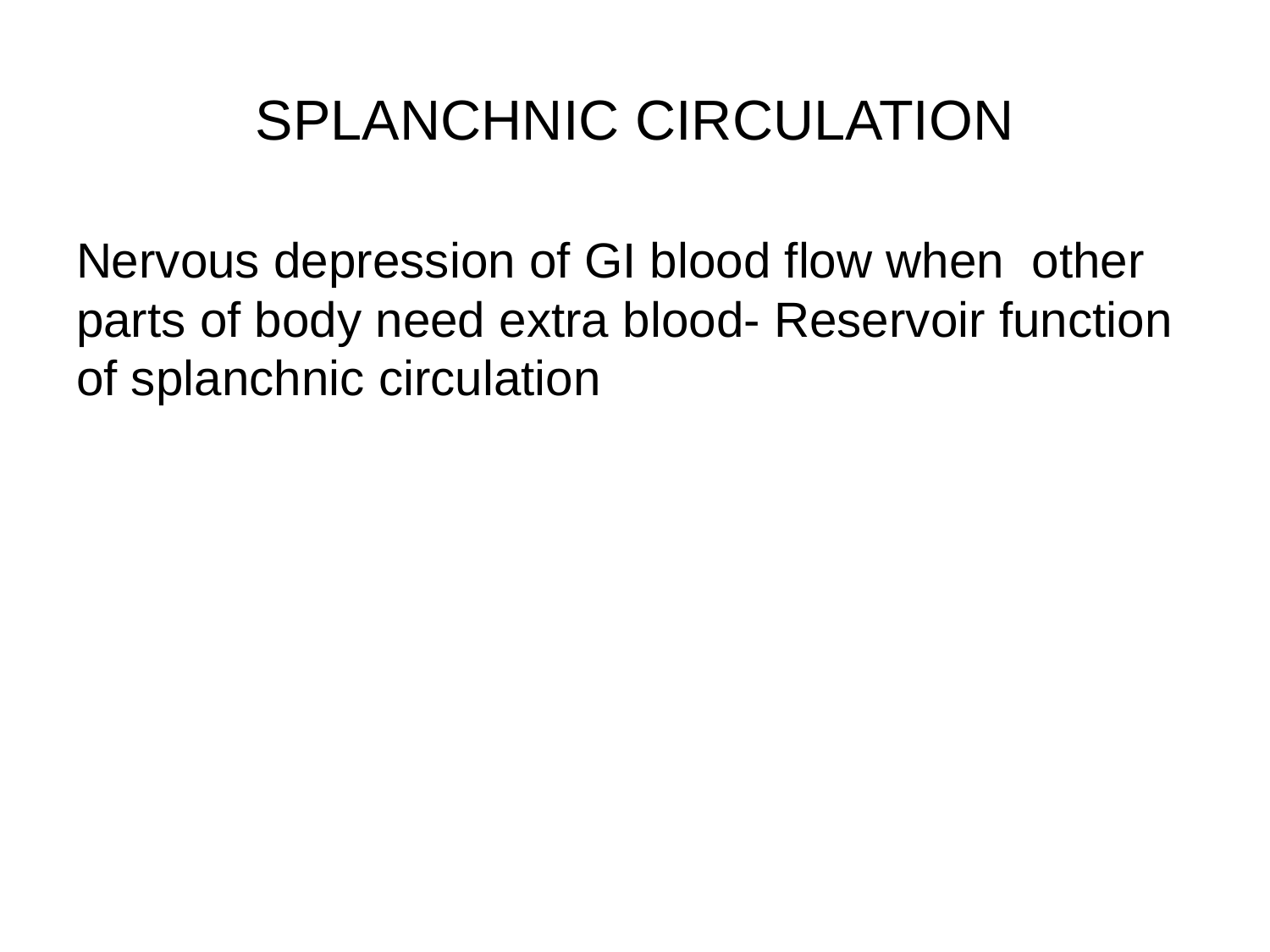

# SPLANCHNIC CIRCULATION
Nervous depression of GI blood flow when  other parts of body need extra blood- Reservoir function of splanchnic circulation